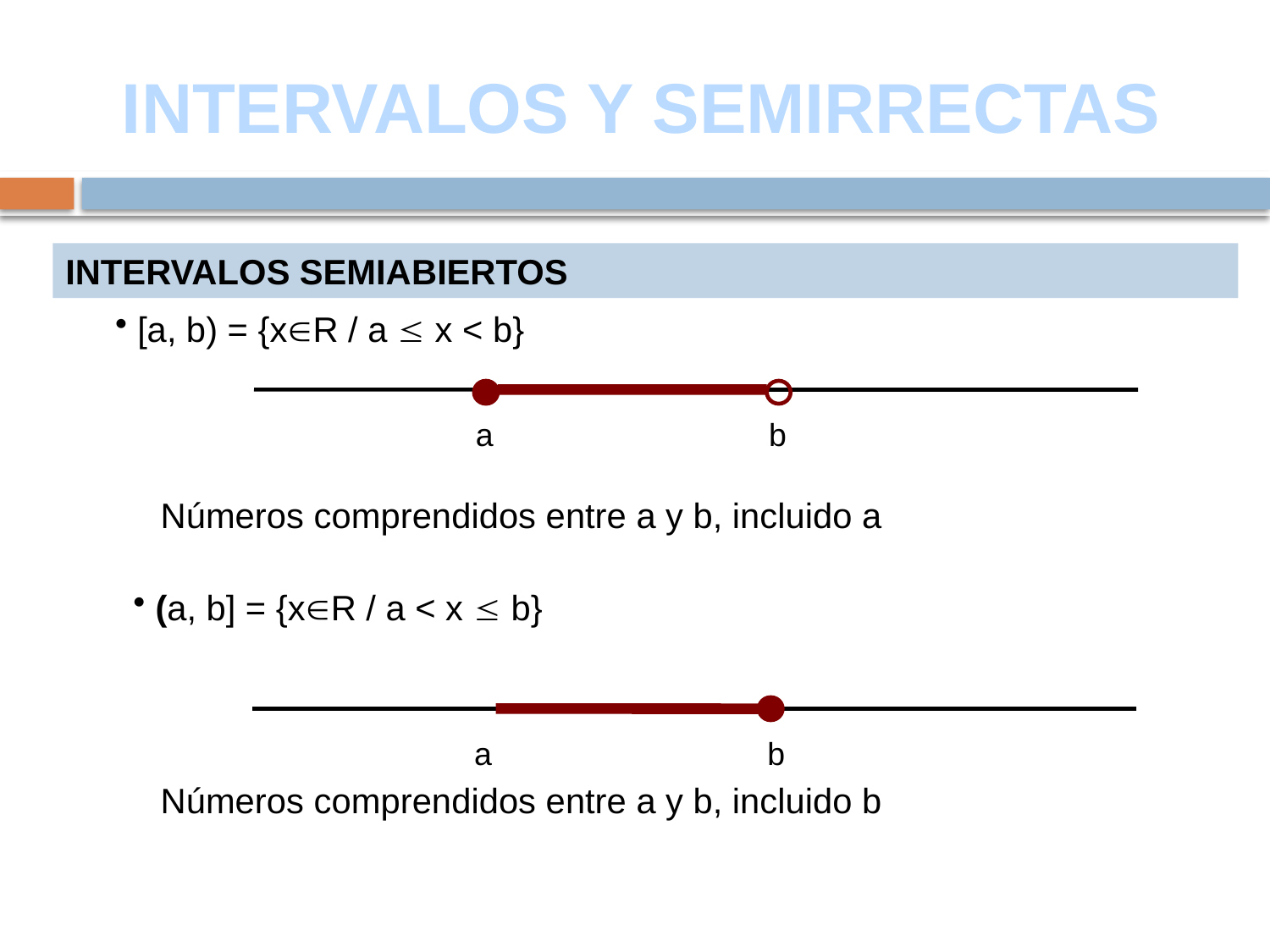

# INTERVALOS Y SEMIRRECTAS
INTERVALOS SEMIABIERTOS
 [a, b) = {x∈R / a ≤ x < b}

a
b

Números comprendidos entre a y b, incluido a
 (a, b] = {x∈R / a < x ≤ b}

a
b
Números comprendidos entre a y b, incluido b